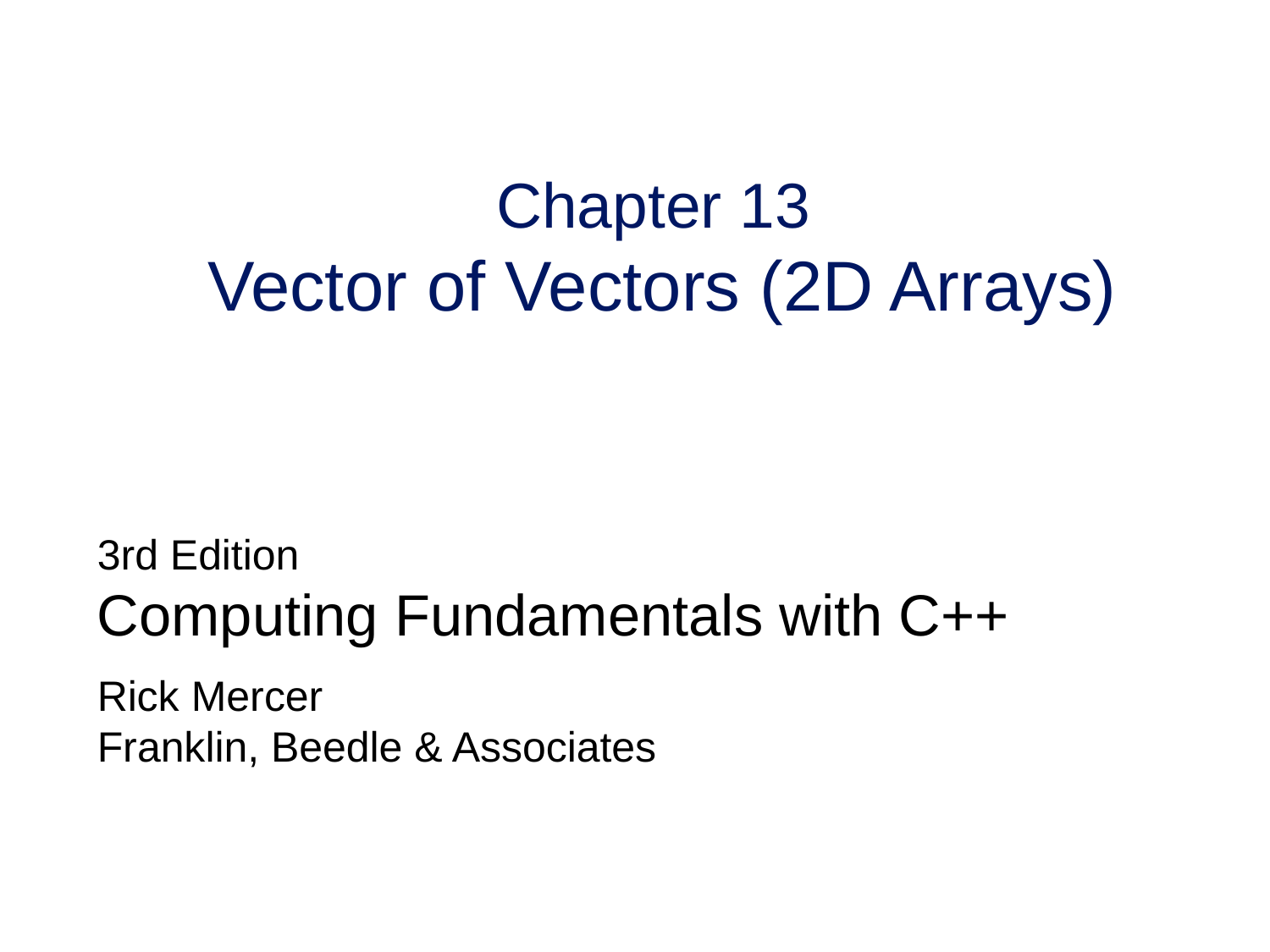

# Chapter 13 Vector of Vectors (2D Arrays)

3rd Edition
Computing Fundamentals with C++
Rick Mercer
Franklin, Beedle & Associates